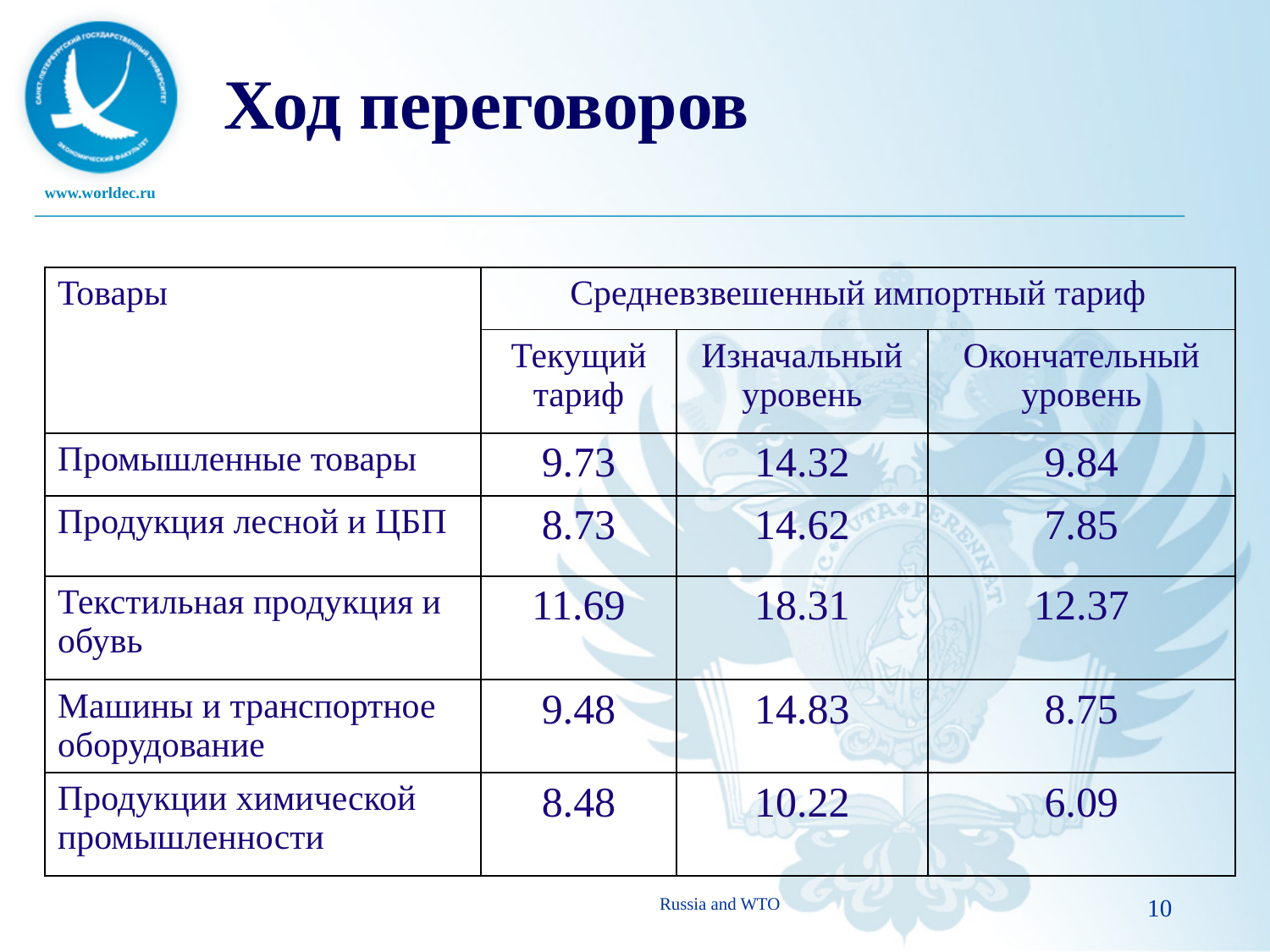

# Ход переговоров
| Товары | Средневзвешенный импортный тариф |  |  |
| --- | --- | --- | --- |
|  | Текущий тариф | Изначальный уровень | Окончательный уровень |
| Промышленные товары | 9.73 | 14.32 | 9.84 |
| Продукция лесной и ЦБП | 8.73 | 14.62 | 7.85 |
| Текстильная продукция и обувь | 11.69 | 18.31 | 12.37 |
| Машины и транспортное оборудование | 9.48 | 14.83 | 8.75 |
| Продукции химической промышленности | 8.48 | 10.22 | 6.09 |
Russia and WTO
10